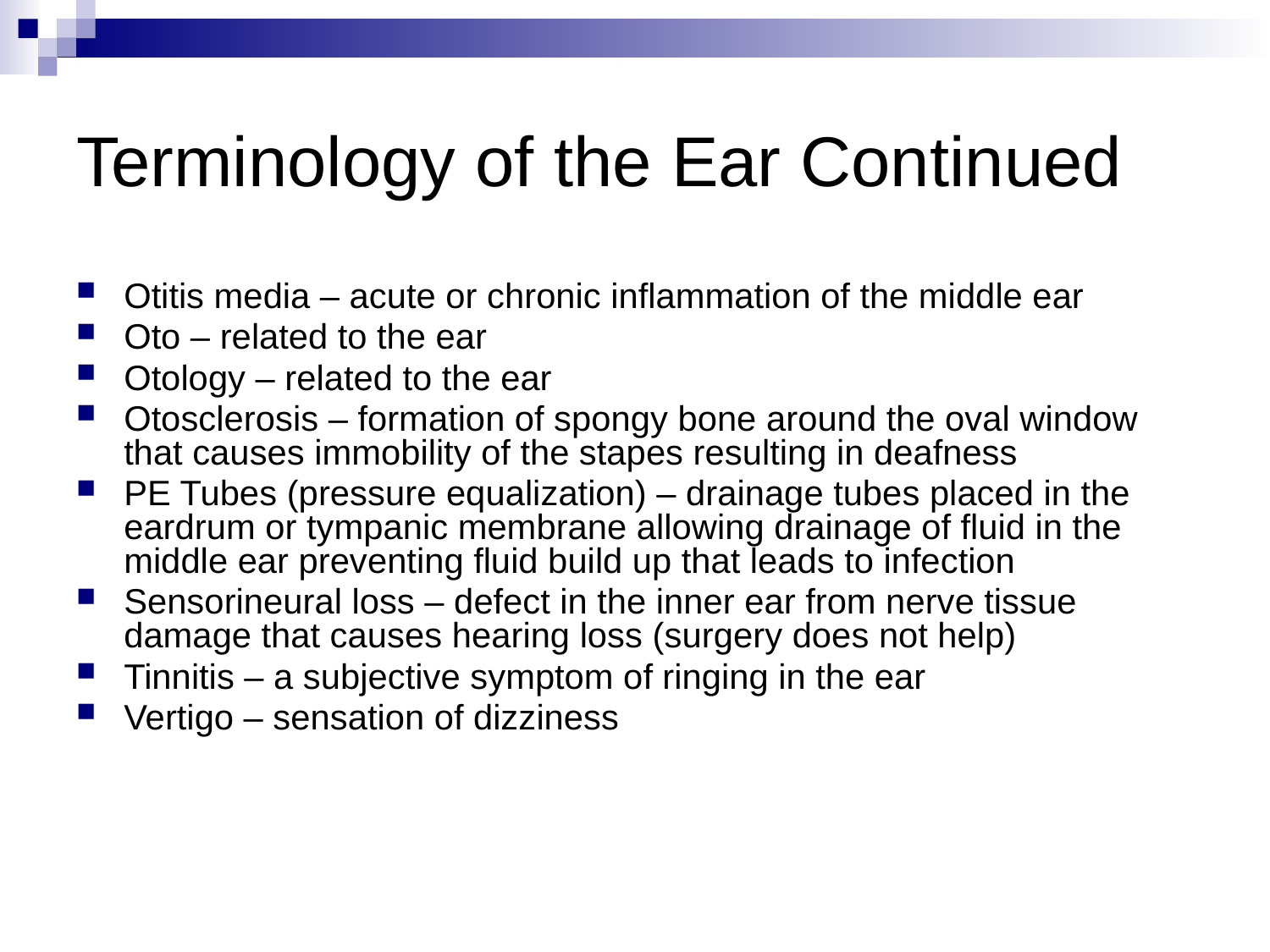

# Terminology of the Ear Continued
Otitis media – acute or chronic inflammation of the middle ear
Oto – related to the ear
Otology – related to the ear
Otosclerosis – formation of spongy bone around the oval window that causes immobility of the stapes resulting in deafness
PE Tubes (pressure equalization) – drainage tubes placed in the eardrum or tympanic membrane allowing drainage of fluid in the middle ear preventing fluid build up that leads to infection
Sensorineural loss – defect in the inner ear from nerve tissue damage that causes hearing loss (surgery does not help)
Tinnitis – a subjective symptom of ringing in the ear
Vertigo – sensation of dizziness